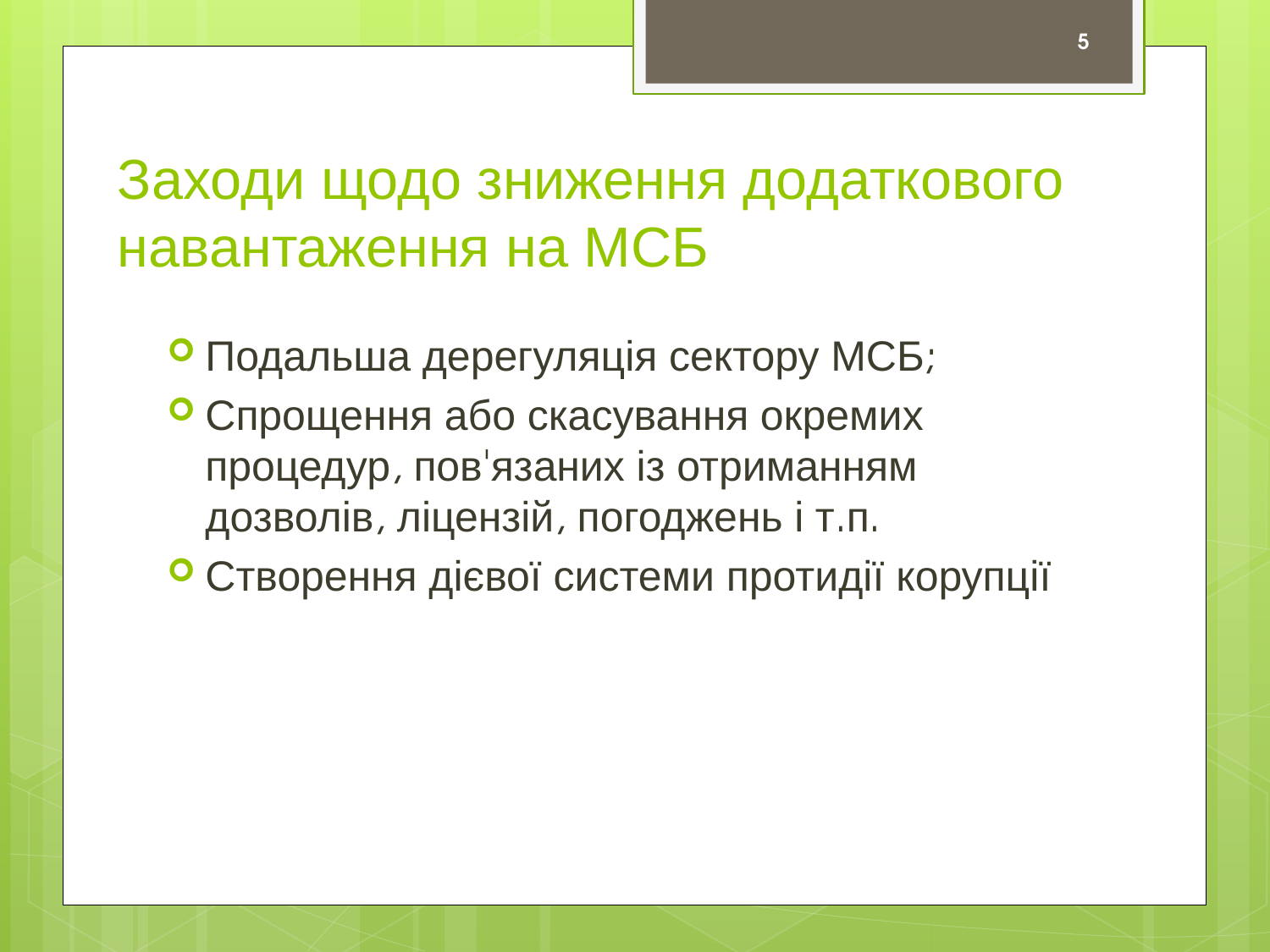

5
# Заходи щодо зниження додаткового навантаження на МСБ
Подальша дерегуляція сектору МСБ;
Спрощення або скасування окремих процедур, пов'язаних із отриманням дозволів, ліцензій, погоджень і т.п.
Створення дієвої системи протидії корупції